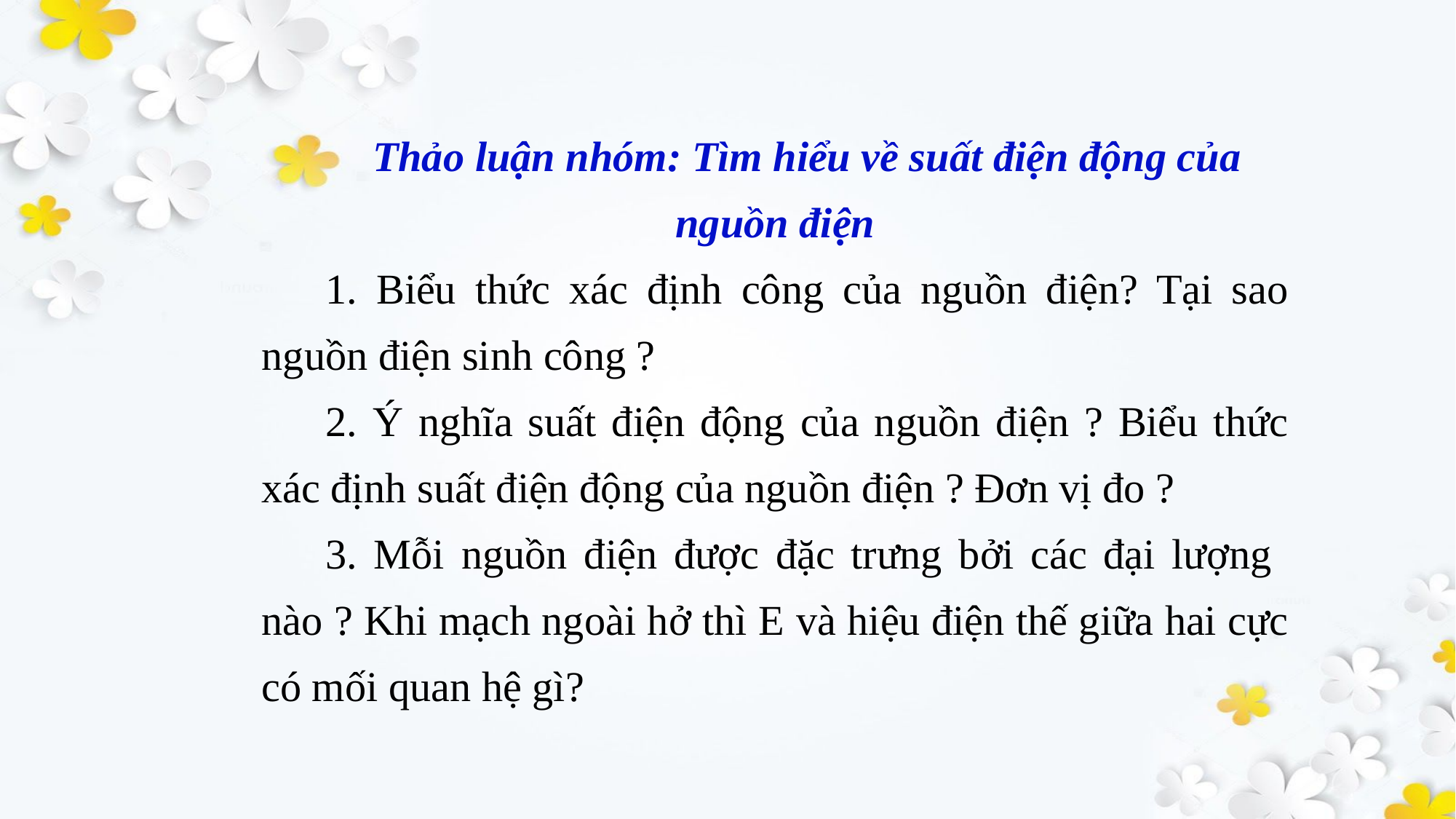

Thảo luận nhóm: Tìm hiểu về suất điện động của nguồn điện
1. Biểu thức xác định công của nguồn điện? Tại sao nguồn điện sinh công ?
2. Ý nghĩa suất điện động của nguồn điện ? Biểu thức xác định suất điện động của nguồn điện ? Đơn vị đo ?
3. Mỗi nguồn điện được đặc trưng bởi các đại lượng  nào ? Khi mạch ngoài hở thì E và hiệu điện thế giữa hai cực có mối quan hệ gì?